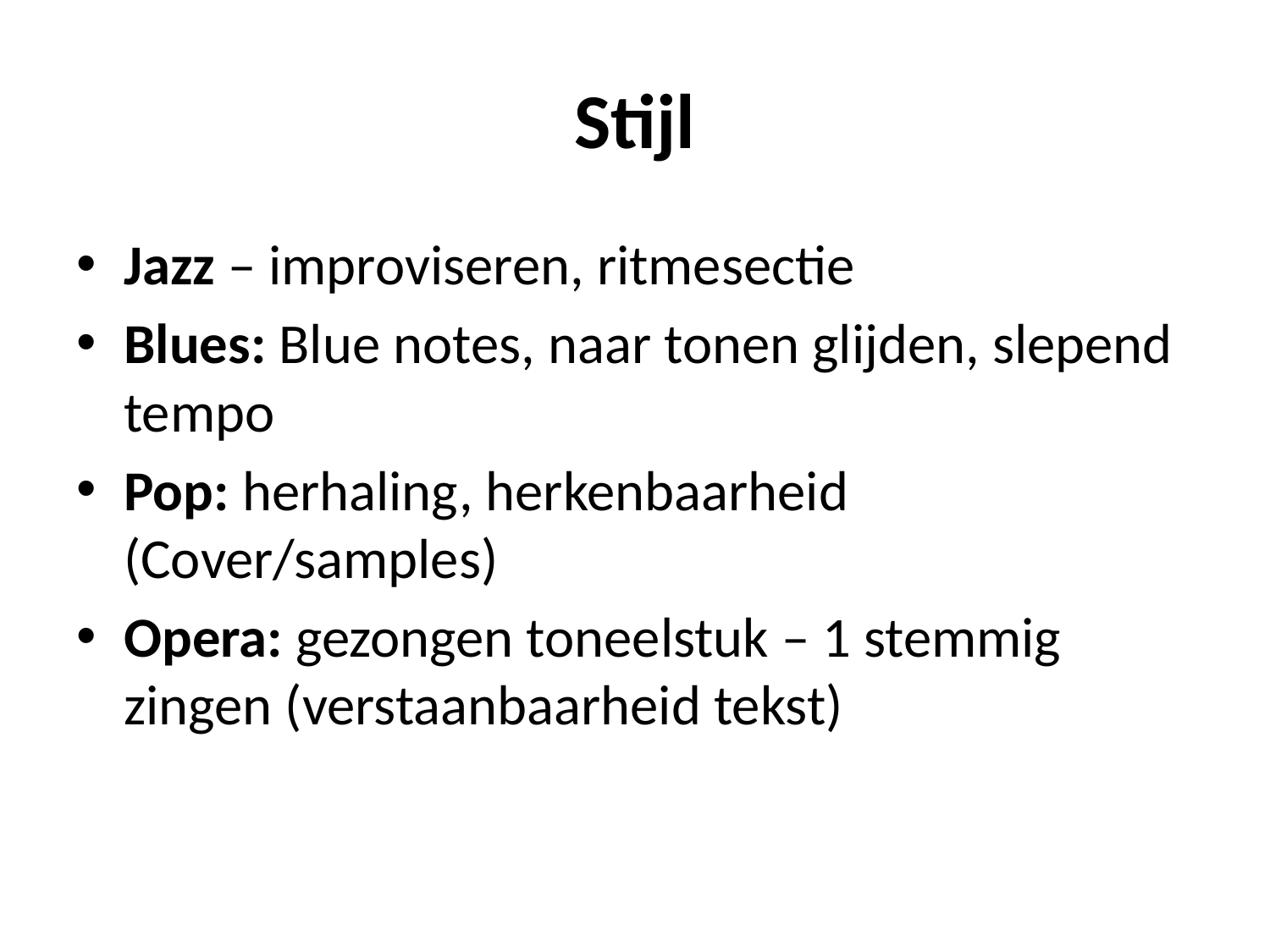

# Stijl
Jazz – improviseren, ritmesectie
Blues: Blue notes, naar tonen glijden, slepend tempo
Pop: herhaling, herkenbaarheid  (Cover/samples)
Opera: gezongen toneelstuk – 1 stemmig zingen (verstaanbaarheid tekst)